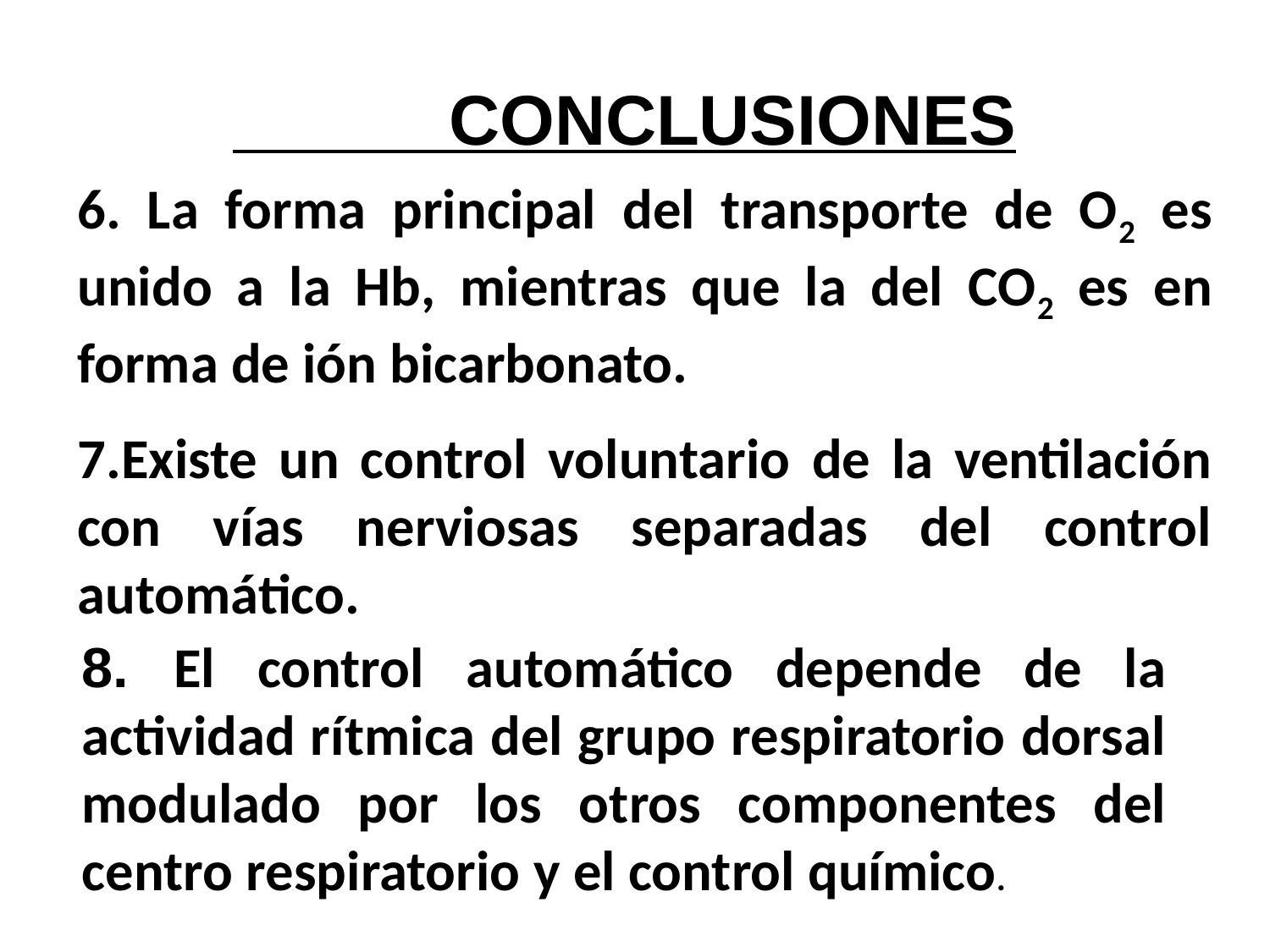

CONCLUSIONES

6. La forma principal del transporte de O2 es unido a la Hb, mientras que la del CO2 es en forma de ión bicarbonato.
7.Existe un control voluntario de la ventilación con vías nerviosas separadas del control automático.
8. El control automático depende de la actividad rítmica del grupo respiratorio dorsal modulado por los otros componentes del centro respiratorio y el control químico.